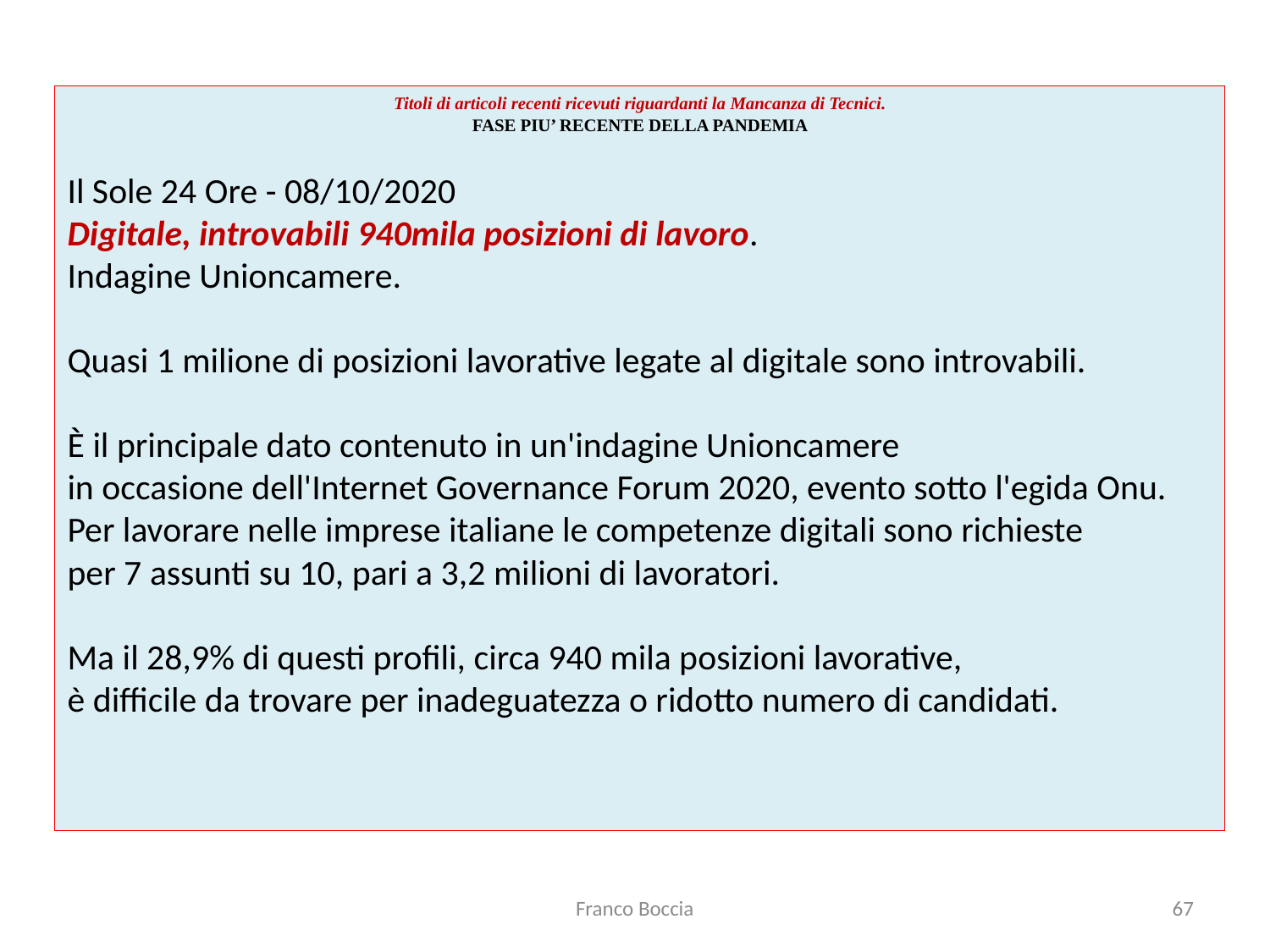

Titoli di articoli recenti ricevuti riguardanti la Mancanza di Tecnici.
FASE PIU’ RECENTE DELLA PANDEMIA

Il Sole 24 Ore - 08/10/2020
Digitale, introvabili 940mila posizioni di lavoro.
Indagine Unioncamere.

Quasi 1 milione di posizioni lavorative legate al digitale sono introvabili.

È il principale dato contenuto in un'indagine Unioncamere
in occasione dell'Internet Governance Forum 2020, evento sotto l'egida Onu.
Per lavorare nelle imprese italiane le competenze digitali sono richieste
per 7 assunti su 10, pari a 3,2 milioni di lavoratori.

Ma il 28,9% di questi profili, circa 940 mila posizioni lavorative,
è difficile da trovare per inadeguatezza o ridotto numero di candidati.

Franco Boccia
67